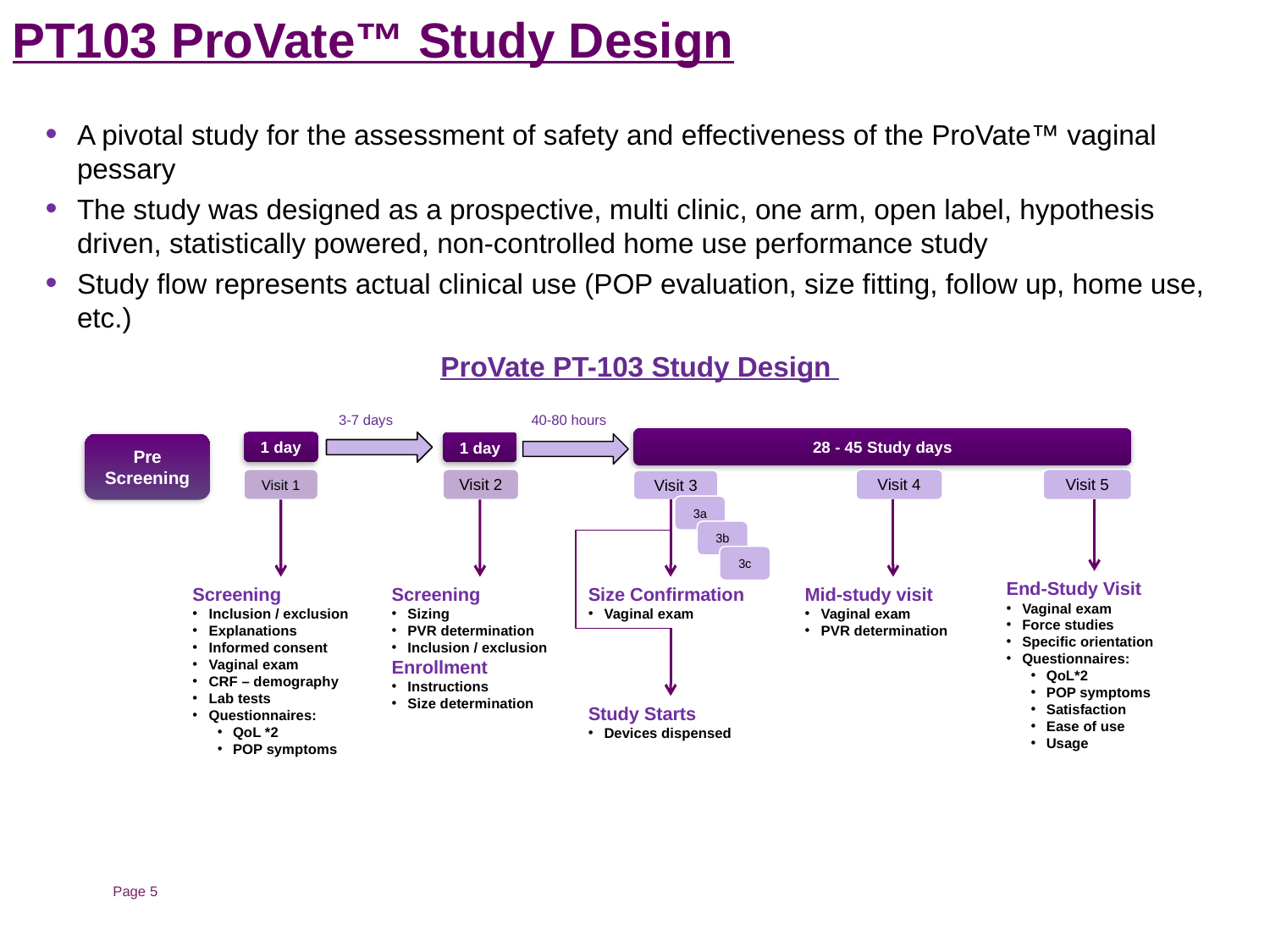

PT103 ProVate™ Study Design
A pivotal study for the assessment of safety and effectiveness of the ProVate™ vaginal pessary
The study was designed as a prospective, multi clinic, one arm, open label, hypothesis driven, statistically powered, non-controlled home use performance study
Study flow represents actual clinical use (POP evaluation, size fitting, follow up, home use, etc.)
ProVate PT-103 Study Design
3-7 days

40-80 hours

28 - 45 Study days
1 day
1 day
Pre Screening
Visit 1
Visit 2
Visit 4
Visit 5
Visit 3
3a
3b
3c
End-Study Visit
Vaginal exam
Force studies
Specific orientation
Questionnaires:
QoL*2
POP symptoms
Satisfaction
Ease of use
Usage

Mid-study visit
Vaginal exam
PVR determination
Screening
Inclusion / exclusion
Explanations
Informed consent
Vaginal exam
CRF – demography
Lab tests
Questionnaires:
QoL *2
POP symptoms
Screening
Sizing
PVR determination
Inclusion / exclusion
Enrollment
Instructions
Size determination

Size Confirmation
Vaginal exam
Study Starts
Devices dispensed